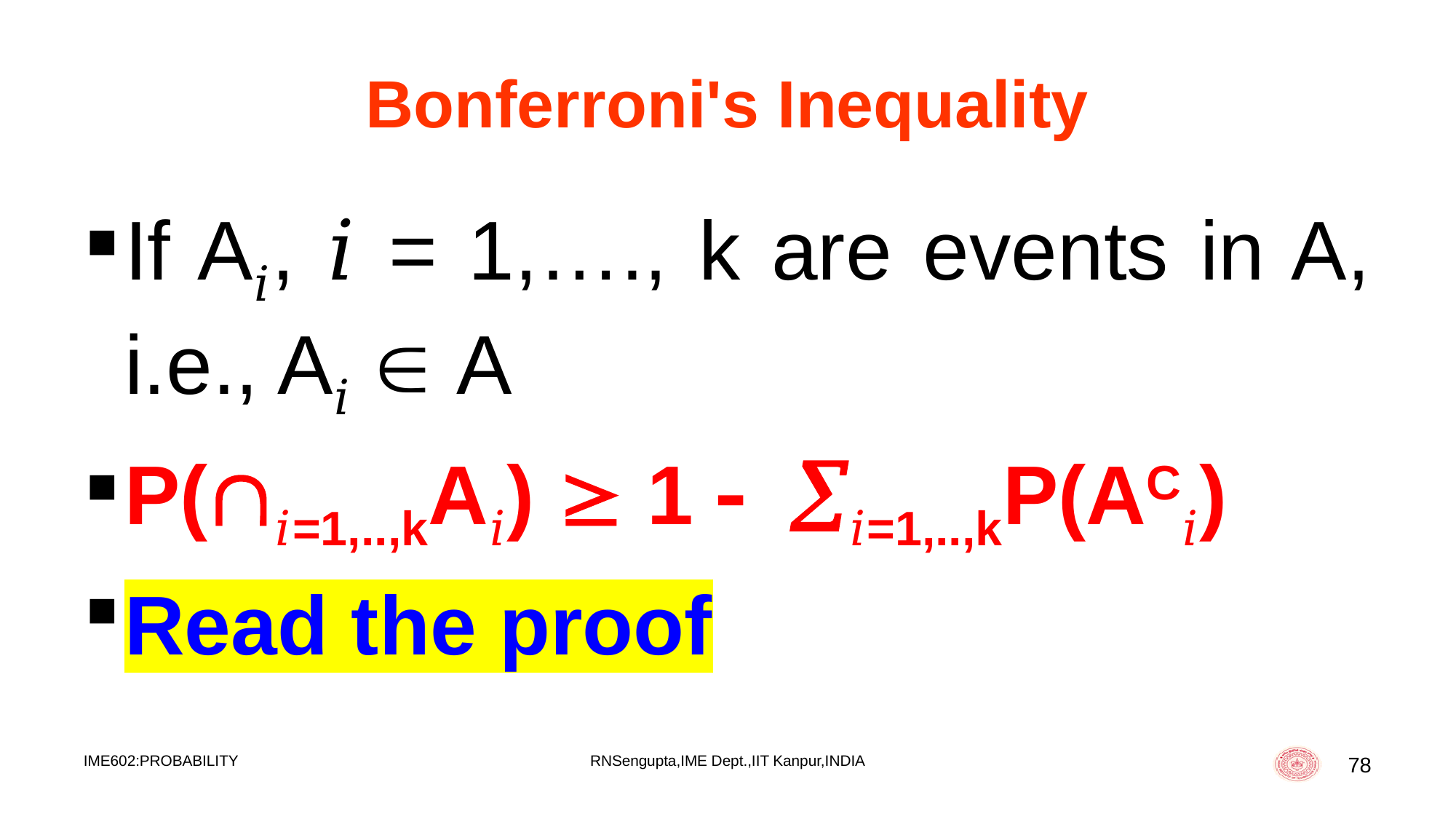

# Bonferroni's Inequality
If A𝑖, 𝑖 = 1,…., k are events in A, i.e., A𝑖 ∈ A
P(∩𝑖=1,..,kA𝑖) ≥ 1 −  ∑𝑖=1,..,kP(AC𝑖)
Read the proof
IME602:PROBABILITY
RNSengupta,IME Dept.,IIT Kanpur,INDIA
78